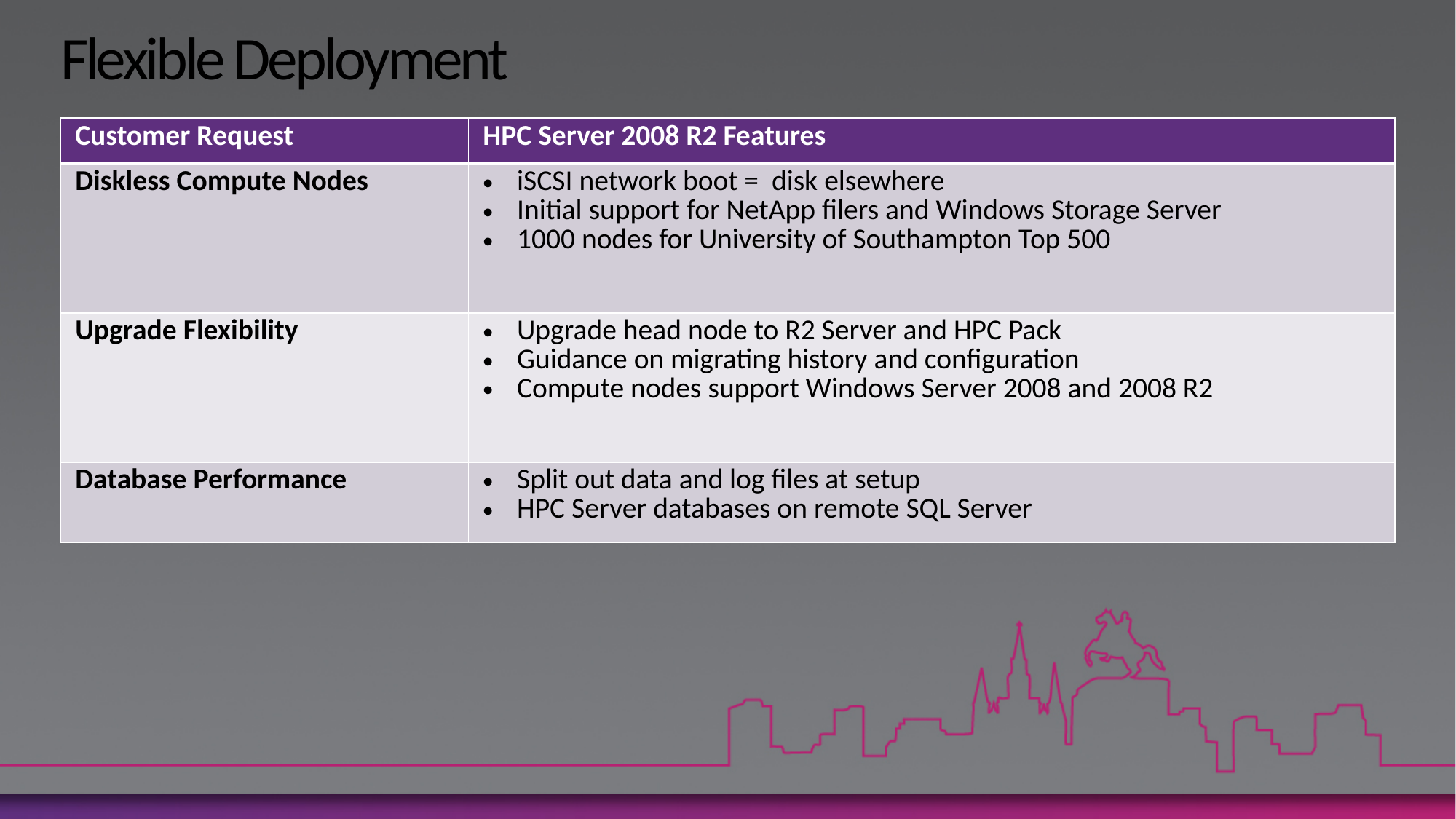

# Flexible Deployment
| Customer Request | HPC Server 2008 R2 Features |
| --- | --- |
| Diskless Compute Nodes | iSCSI network boot = disk elsewhere Initial support for NetApp filers and Windows Storage Server 1000 nodes for University of Southampton Top 500 |
| Upgrade Flexibility | Upgrade head node to R2 Server and HPC Pack Guidance on migrating history and configuration Compute nodes support Windows Server 2008 and 2008 R2 |
| Database Performance | Split out data and log files at setup HPC Server databases on remote SQL Server |